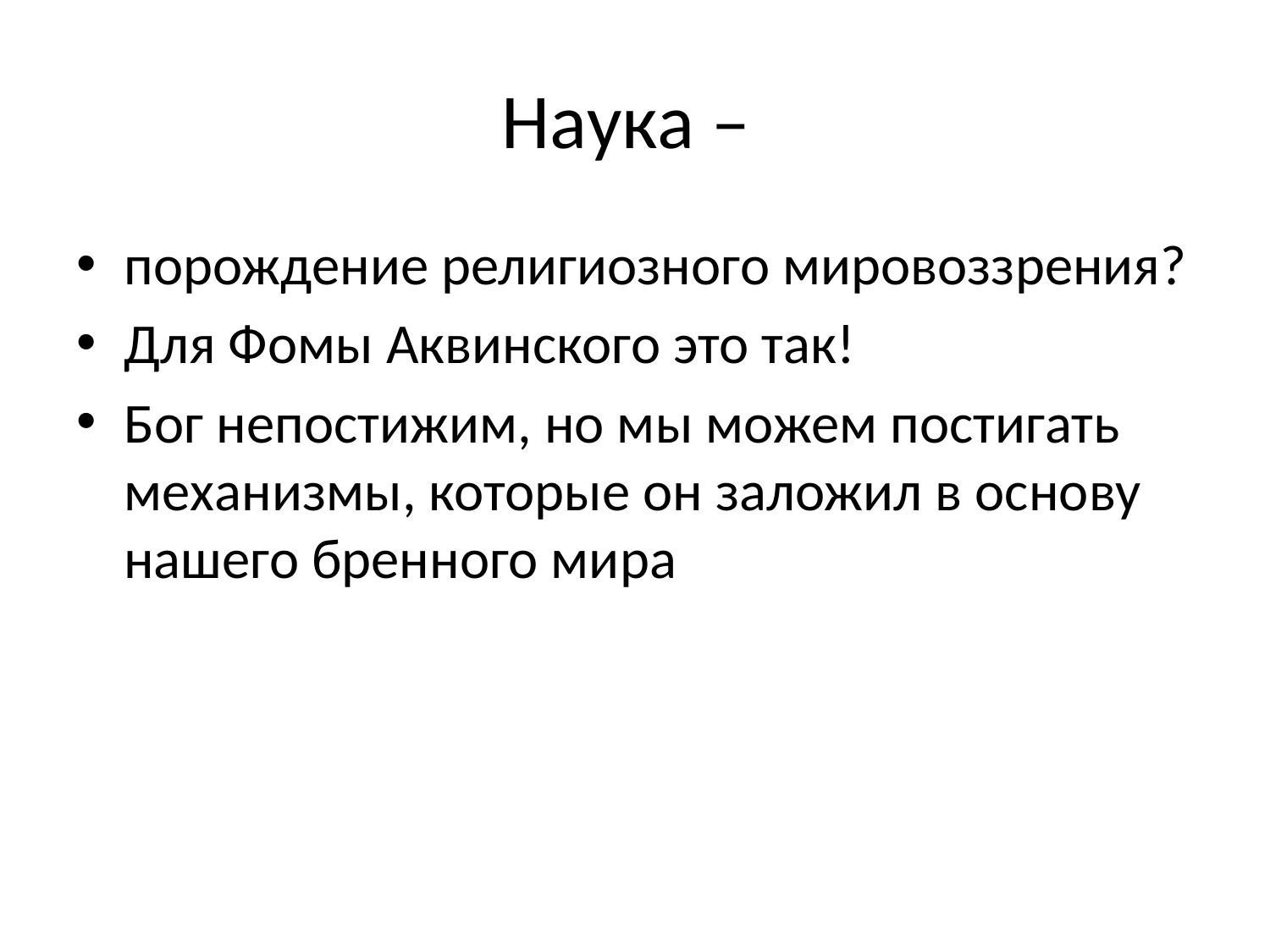

# Наука –
порождение религиозного мировоззрения?
Для Фомы Аквинского это так!
Бог непостижим, но мы можем постигать механизмы, которые он заложил в основу нашего бренного мира